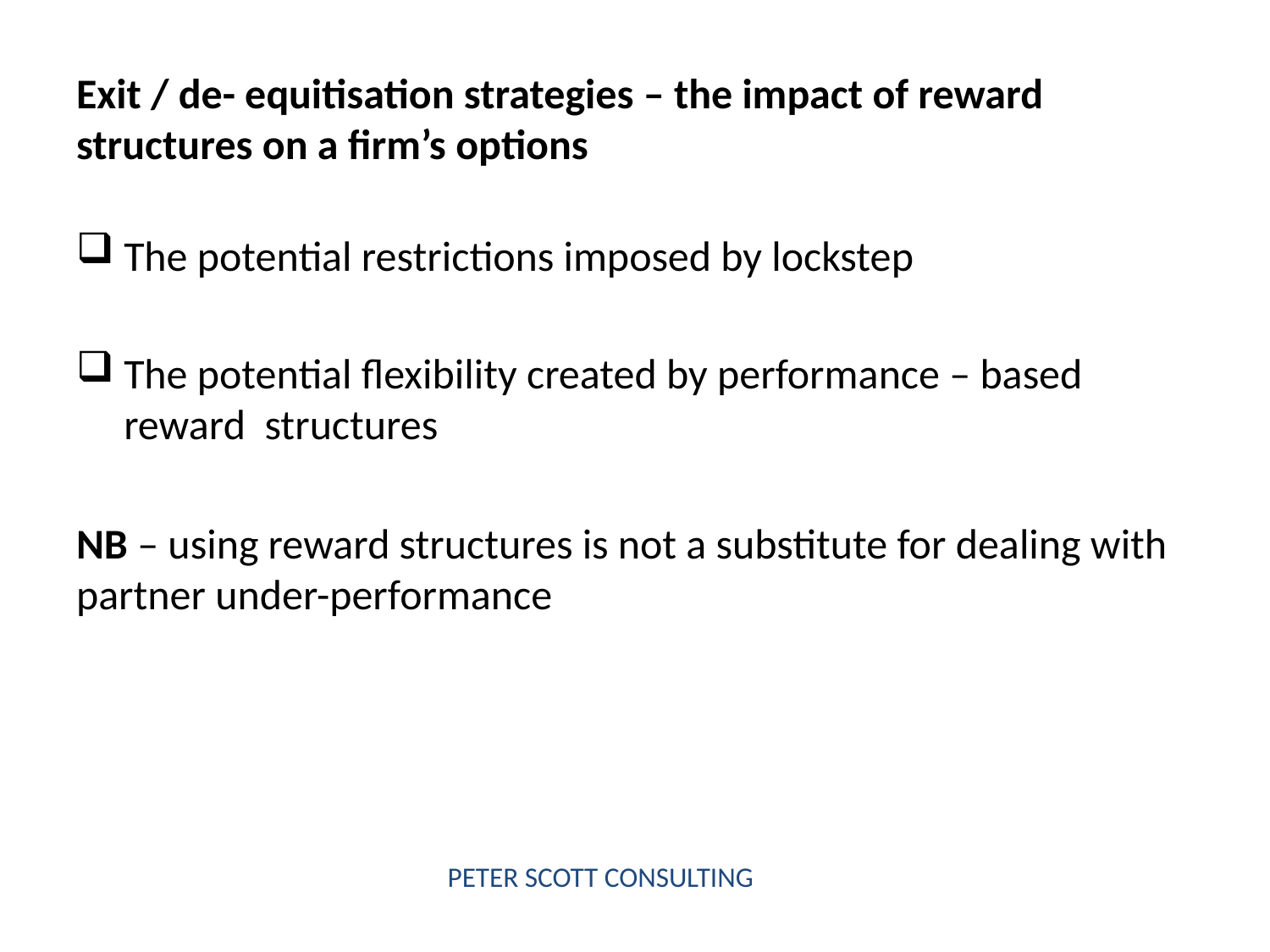

# Exit / de- equitisation strategies – the impact of reward structures on a firm’s options
The potential restrictions imposed by lockstep

The potential flexibility created by performance – based reward  structures

NB – using reward structures is not a substitute for dealing with partner under-performance
PETER SCOTT CONSULTING